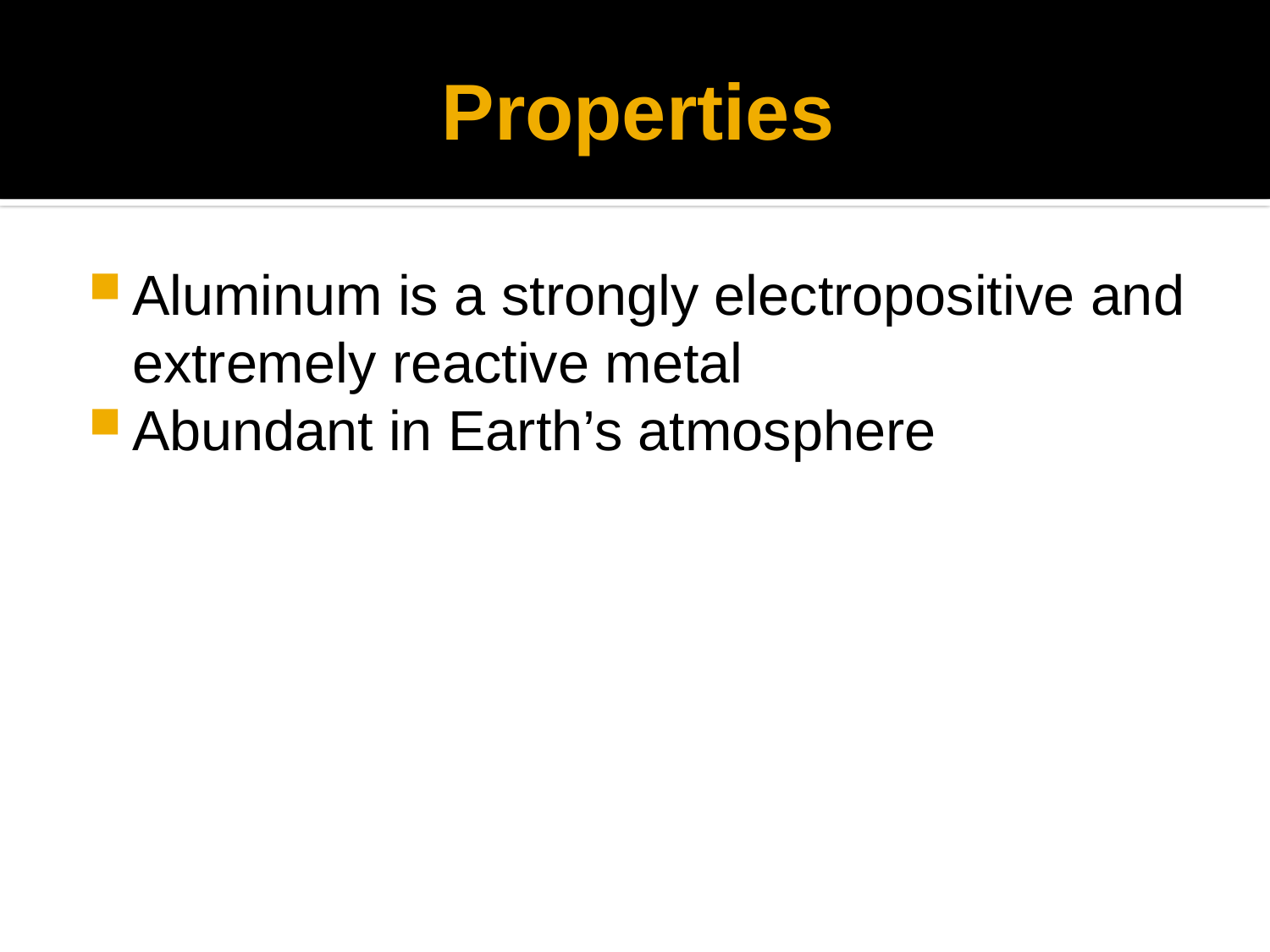

# Properties
Aluminum is a strongly electropositive and extremely reactive metal
Abundant in Earth’s atmosphere